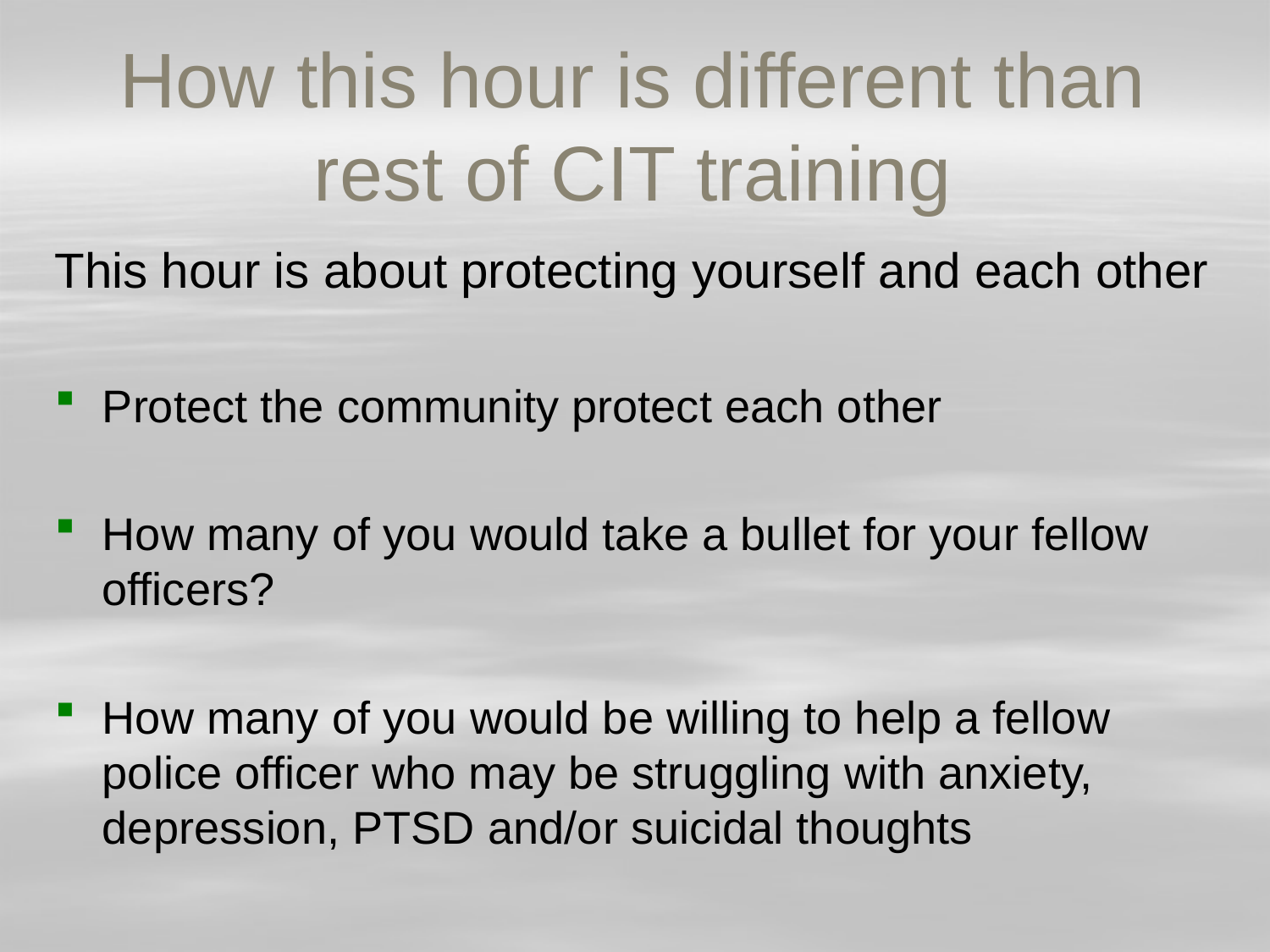

# How this hour is different than rest of CIT training
This hour is about protecting yourself and each other

Protect the community protect each other

How many of you would take a bullet for your fellow officers?

How many of you would be willing to help a fellow police officer who may be struggling with anxiety, depression, PTSD and/or suicidal thoughts